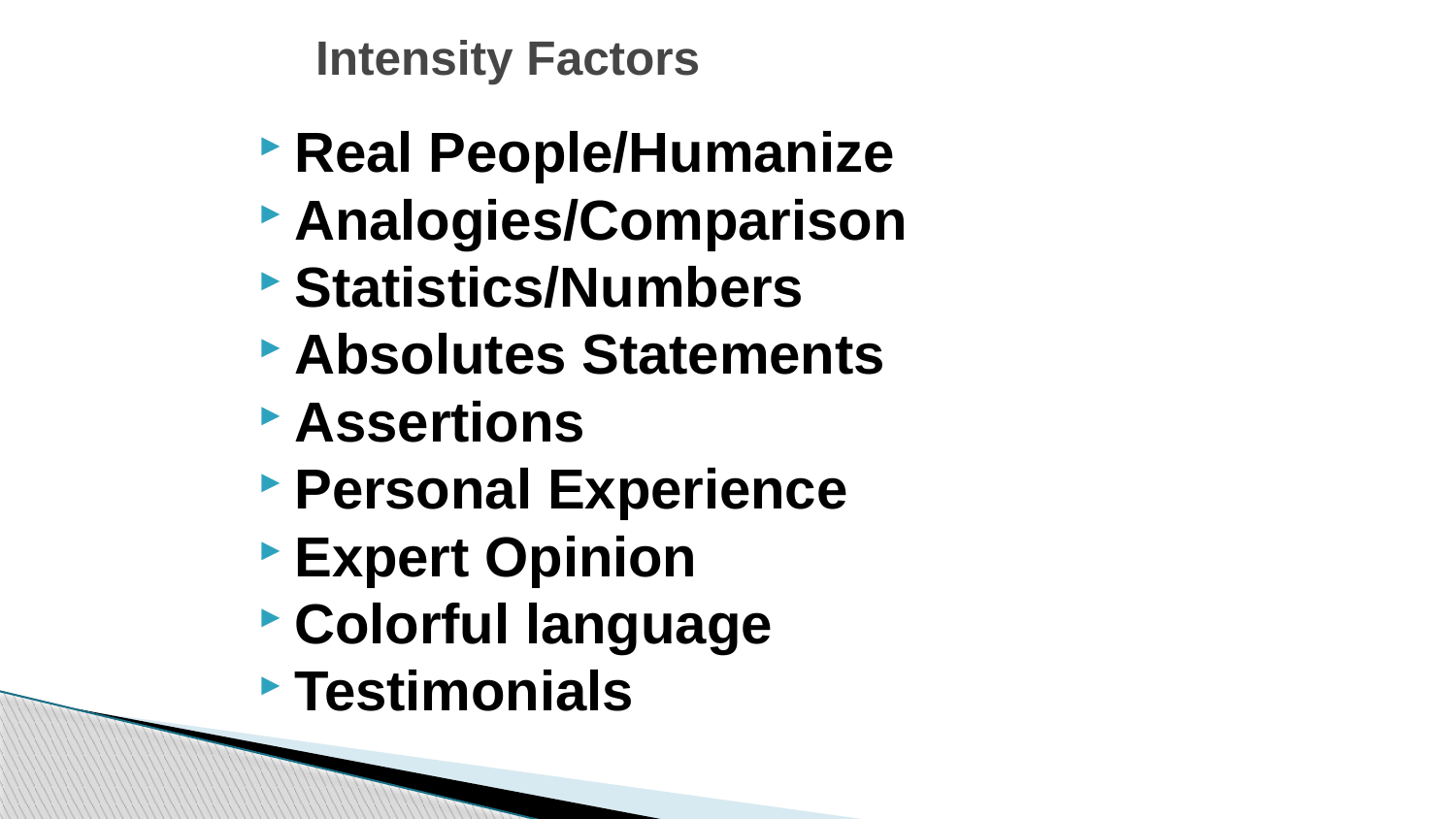

# Intensity Factors
Real People/Humanize
Analogies/Comparison
Statistics/Numbers
Absolutes Statements
Assertions
Personal Experience
Expert Opinion
Colorful language
Testimonials